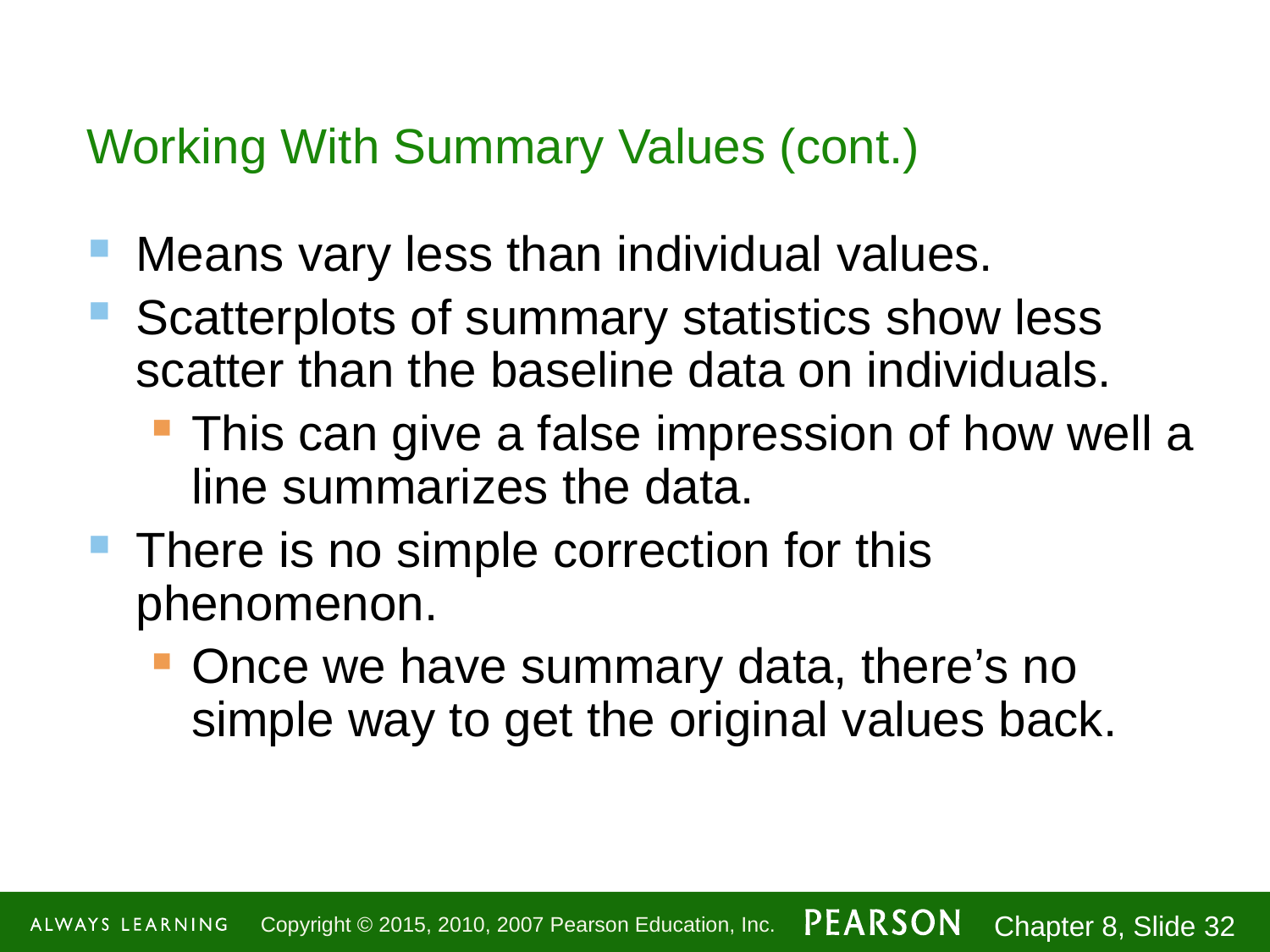

# Working With Summary Values (cont.)
Means vary less than individual values.
Scatterplots of summary statistics show less scatter than the baseline data on individuals.
This can give a false impression of how well a line summarizes the data.
There is no simple correction for this phenomenon.
Once we have summary data, there’s no simple way to get the original values back.